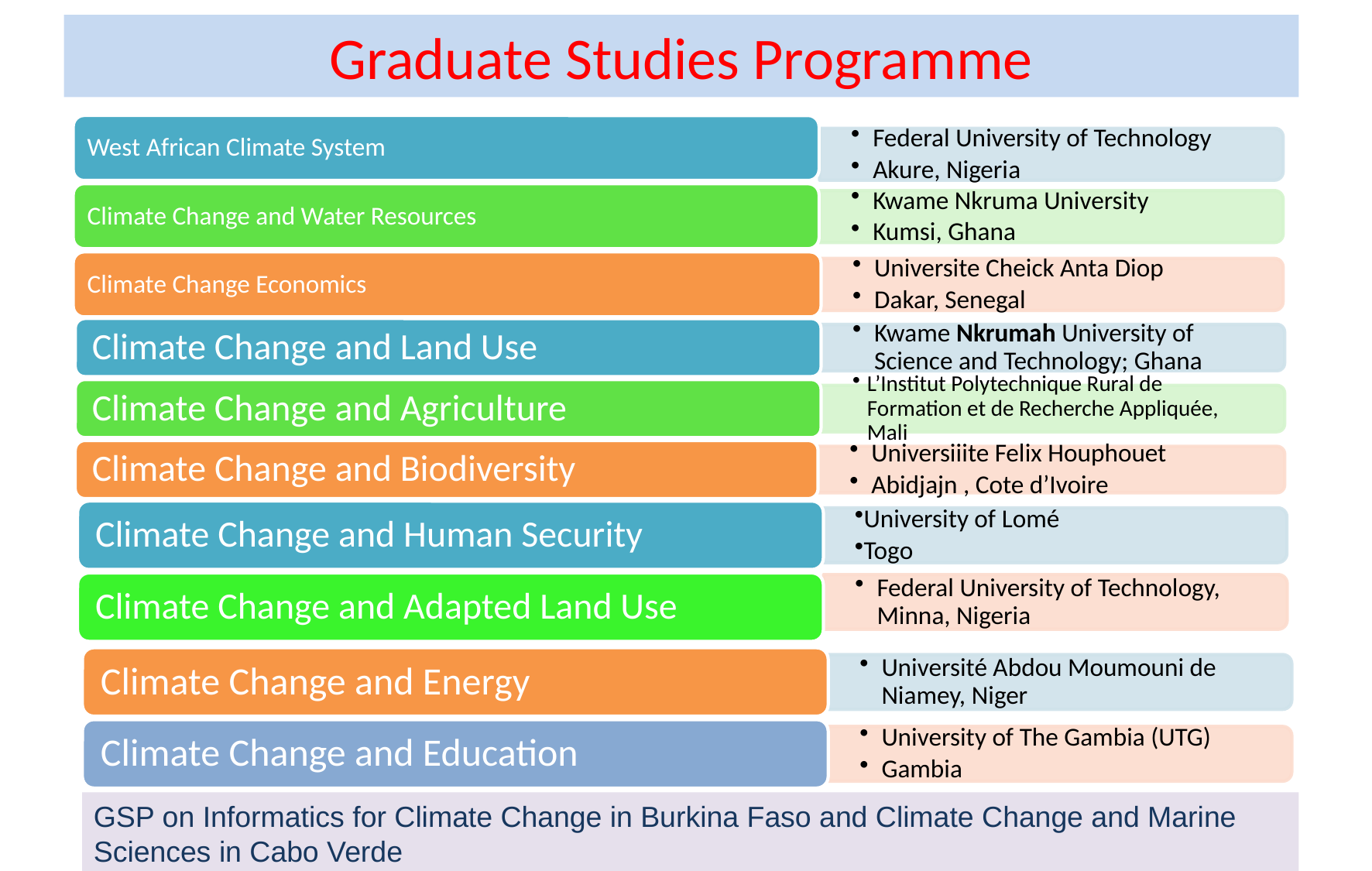

# Graduate Studies Programme
Federal University of Technology
Akure, Nigeria
West African Climate System
Kwame Nkruma University
Kumsi, Ghana
Climate Change and Water Resources
Universite Cheick Anta Diop
Dakar, Senegal
Climate Change Economics
Kwame Nkrumah University of Science and Technology; Ghana
Climate Change and Land Use
L’Institut Polytechnique Rural de Formation et de Recherche Appliquée, Mali
Climate Change and Agriculture
Universiiite Felix Houphouet
Abidjajn , Cote d’Ivoire
Climate Change and Biodiversity
University of Lomé
Togo
Climate Change and Human Security
Federal University of Technology, Minna, Nigeria
Climate Change and Adapted Land Use
Université Abdou Moumouni de Niamey, Niger
Climate Change and Energy
University of The Gambia (UTG)
Gambia
Climate Change and Education
GSP on Informatics for Climate Change in Burkina Faso and Climate Change and Marine Sciences in Cabo Verde
5